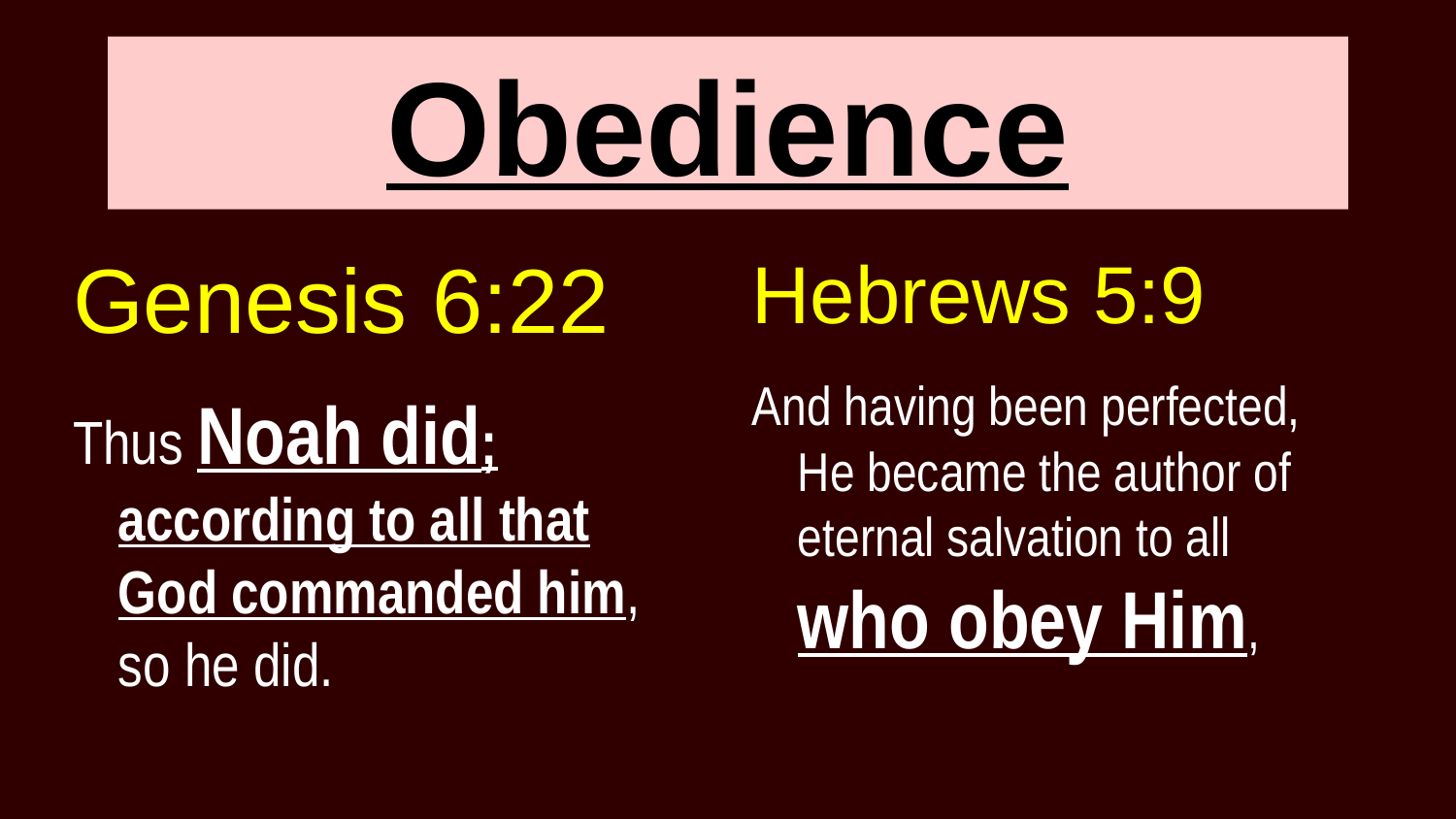

# Obedience
Genesis 6:22
Thus Noah did; according to all that God commanded him, so he did.

Hebrews 5:9
And having been perfected, He became the author of eternal salvation to all who obey Him,